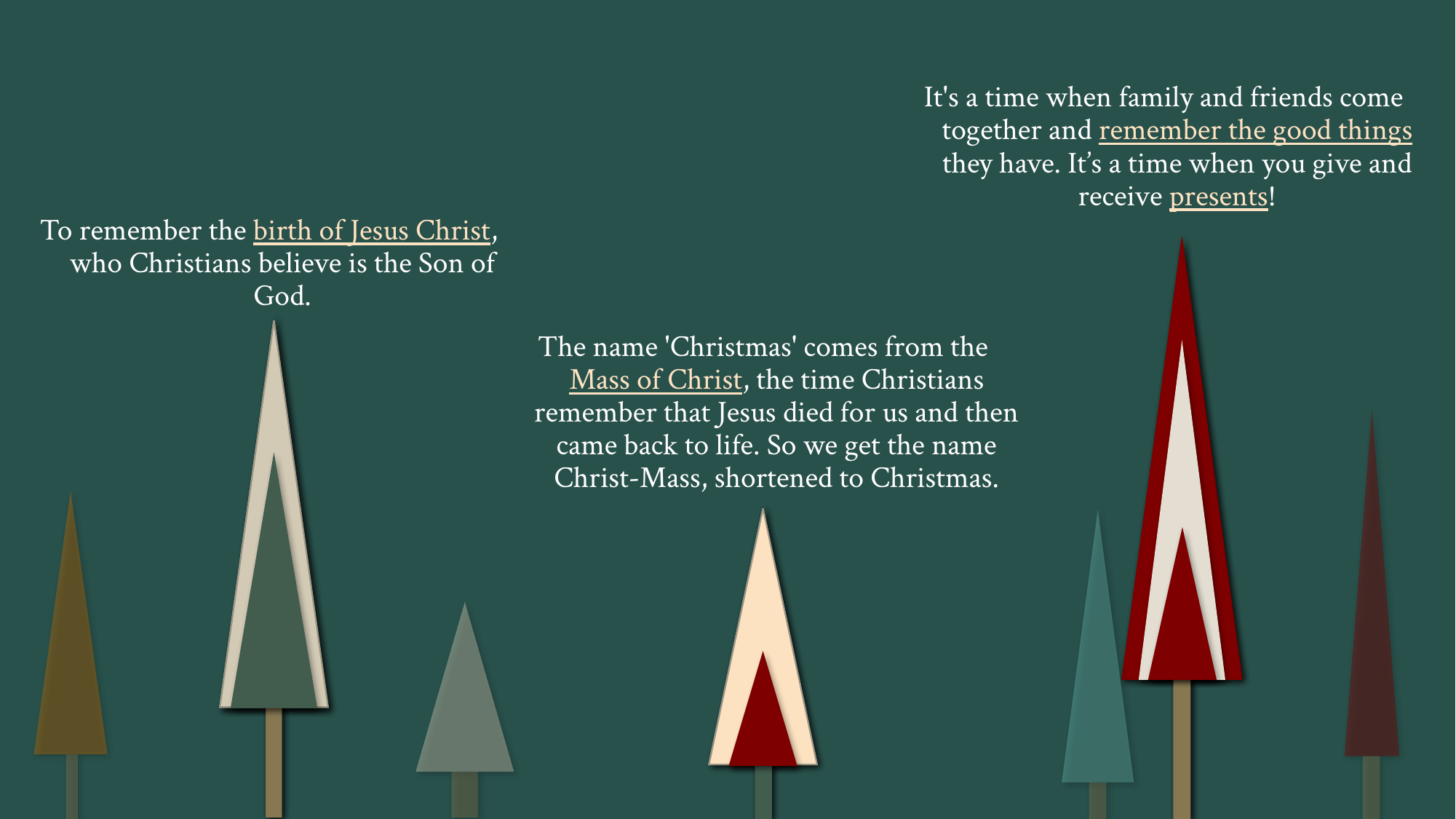

It's a time when family and friends come together and remember the good things they have. It’s a time when you give and receive presents!
To remember the birth of Jesus Christ, who Christians believe is the Son of God.

The name 'Christmas' comes from the Mass of Christ, the time Christians remember that Jesus died for us and then came back to life. So we get the name Christ-Mass, shortened to Christmas.